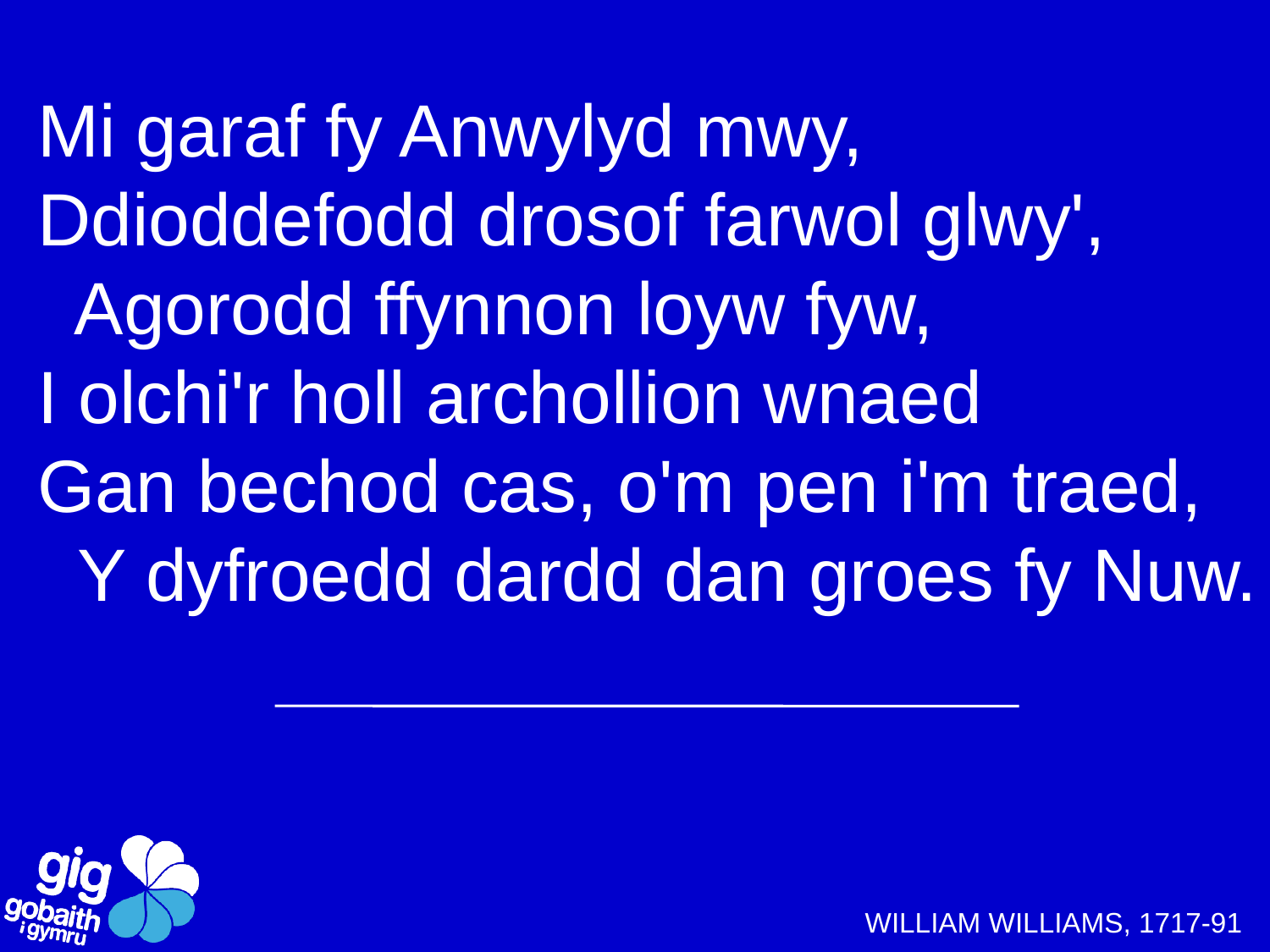

# Mi garaf fy Anwylyd mwy, Ddioddefodd drosof farwol glwy', Agorodd ffynnon loyw fyw, I olchi'r holl archollion wnaed Gan bechod cas, o'm pen i'm traed, Y dyfroedd dardd dan groes fy Nuw.
WILLIAM WILLIAMS, 1717-91